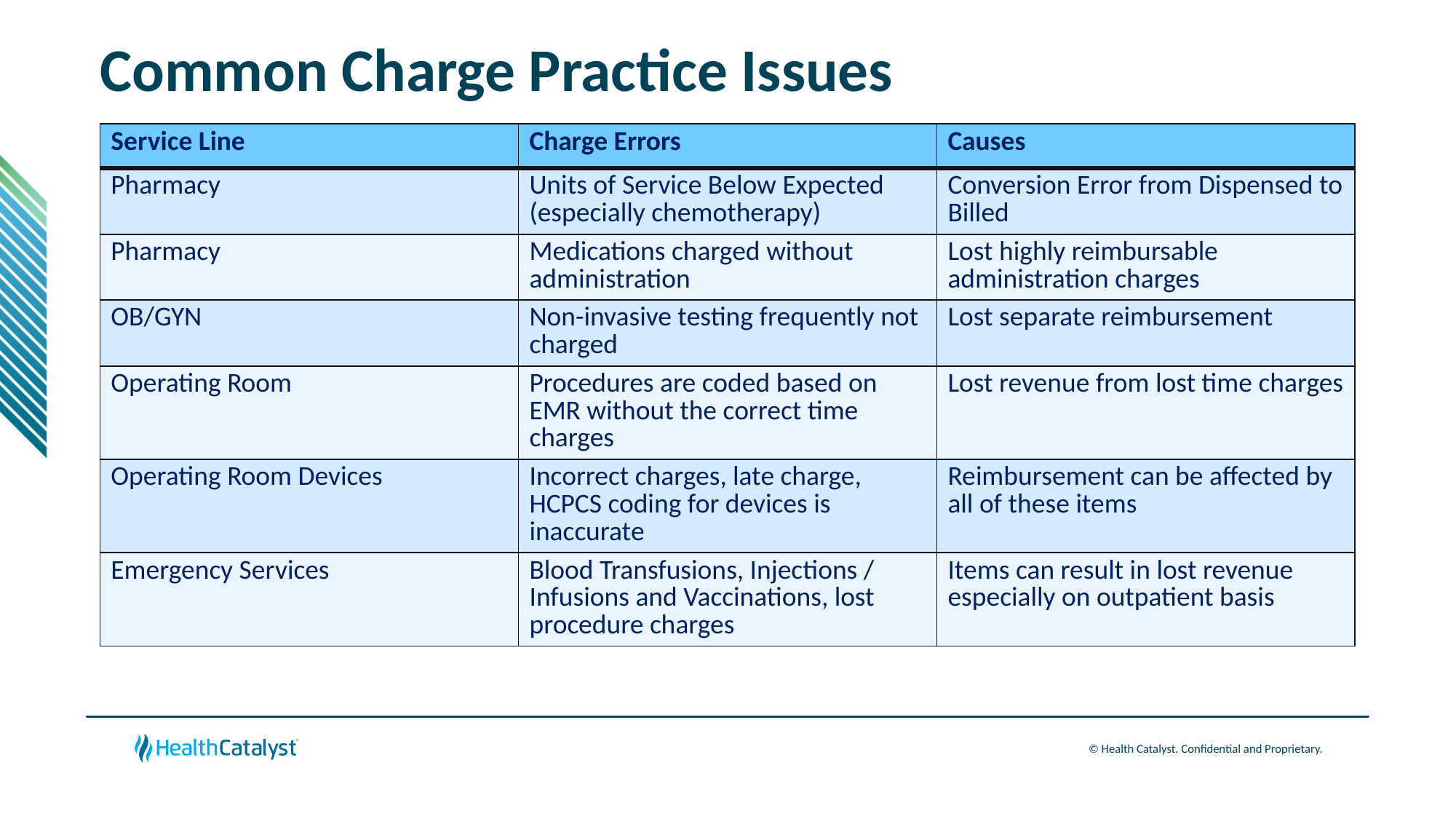

# Common Charge Practice Issues
| Service Line | Charge Errors | Causes |
| --- | --- | --- |
| Pharmacy | Units of Service Below Expected (especially chemotherapy) | Conversion Error from Dispensed to Billed |
| Pharmacy | Medications charged without administration | Lost highly reimbursable administration charges |
| OB/GYN | Non-invasive testing frequently not charged | Lost separate reimbursement |
| Operating Room | Procedures are coded based on EMR without the correct time charges | Lost revenue from lost time charges |
| Operating Room Devices | Incorrect charges, late charge, HCPCS coding for devices is inaccurate | Reimbursement can be affected by all of these items |
| Emergency Services | Blood Transfusions, Injections / Infusions and Vaccinations, lost procedure charges | Items can result in lost revenue especially on outpatient basis |